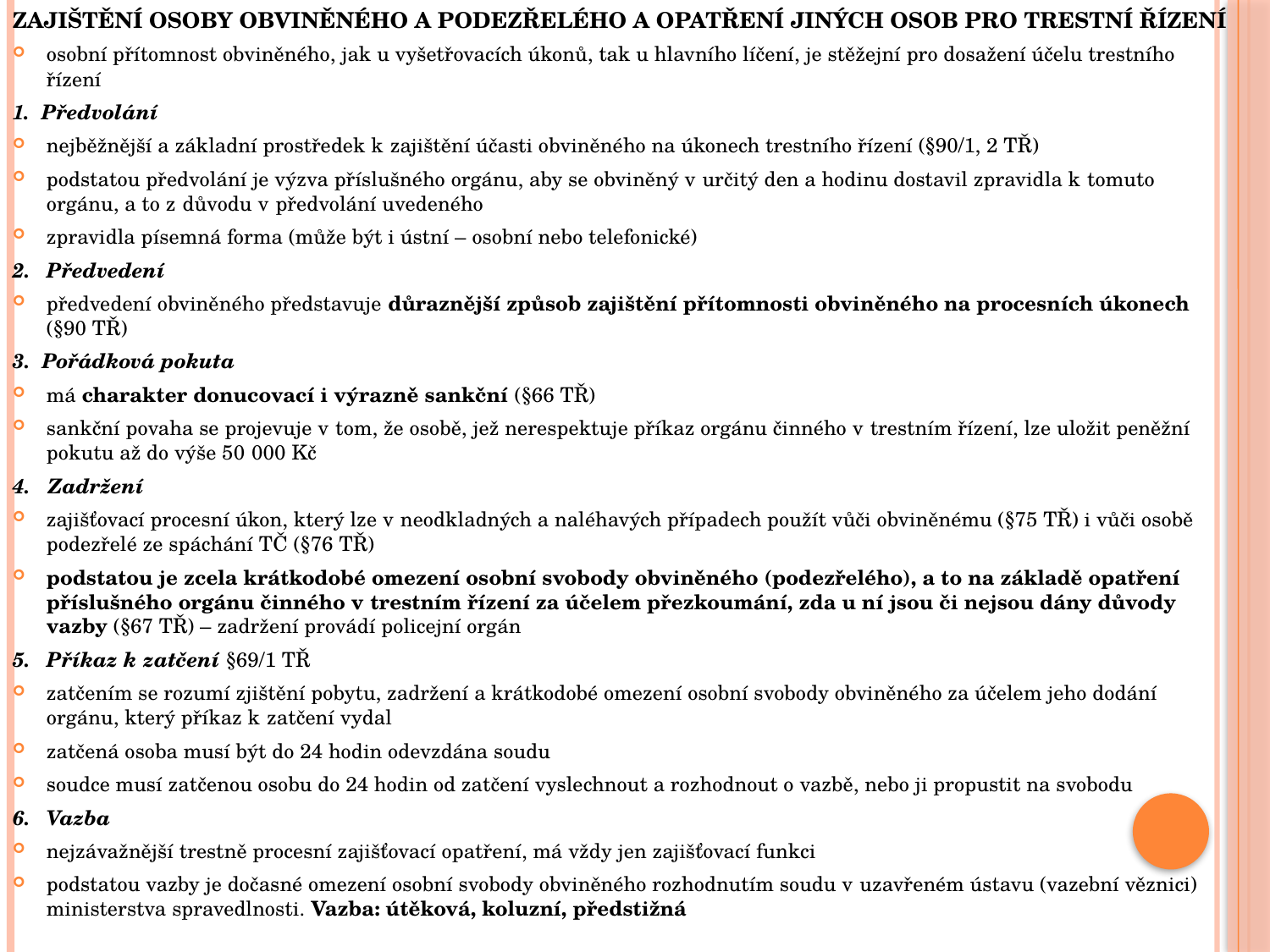

Zajištění osoby obviněného a podezřelého a opatření jiných osob pro trestní řízení
osobní přítomnost obviněného, jak u vyšetřovacích úkonů, tak u hlavního líčení, je stěžejní pro dosažení účelu trestního řízení
1.  Předvolání
nejběžnější a základní prostředek k zajištění účasti obviněného na úkonech trestního řízení (§90/1, 2 TŘ)
podstatou předvolání je výzva příslušného orgánu, aby se obviněný v určitý den a hodinu dostavil zpravidla k tomuto orgánu, a to z důvodu v předvolání uvedeného
zpravidla písemná forma (může být i ústní – osobní nebo telefonické)
2.	Předvedení
předvedení obviněného představuje důraznější způsob zajištění přítomnosti obviněného na procesních úkonech (§90 TŘ)
3.  Pořádková pokuta
má charakter donucovací i výrazně sankční (§66 TŘ)
sankční povaha se projevuje v tom, že osobě, jež nerespektuje příkaz orgánu činného v trestním řízení, lze uložit peněžní pokutu až do výše 50 000 Kč
4.   Zadržení
zajišťovací procesní úkon, který lze v neodkladných a naléhavých případech použít vůči obviněnému (§75 TŘ) i vůči osobě podezřelé ze spáchání TČ (§76 TŘ)
podstatou je zcela krátkodobé omezení osobní svobody obviněného (podezřelého), a to na základě opatření příslušného orgánu činného v trestním řízení za účelem přezkoumání, zda u ní jsou či nejsou dány důvody vazby (§67 TŘ) – zadržení provádí policejní orgán
5.	Příkaz k zatčení §69/1 TŘ
zatčením se rozumí zjištění pobytu, zadržení a krátkodobé omezení osobní svobody obviněného za účelem jeho dodání orgánu, který příkaz k zatčení vydal
zatčená osoba musí být do 24 hodin odevzdána soudu
soudce musí zatčenou osobu do 24 hodin od zatčení vyslechnout a rozhodnout o vazbě, nebo ji propustit na svobodu
6. 	Vazba
nejzávažnější trestně procesní zajišťovací opatření, má vždy jen zajišťovací funkci
podstatou vazby je dočasné omezení osobní svobody obviněného rozhodnutím soudu v uzavřeném ústavu (vazební věznici) ministerstva spravedlnosti. Vazba: útěková, koluzní, předstižná

#